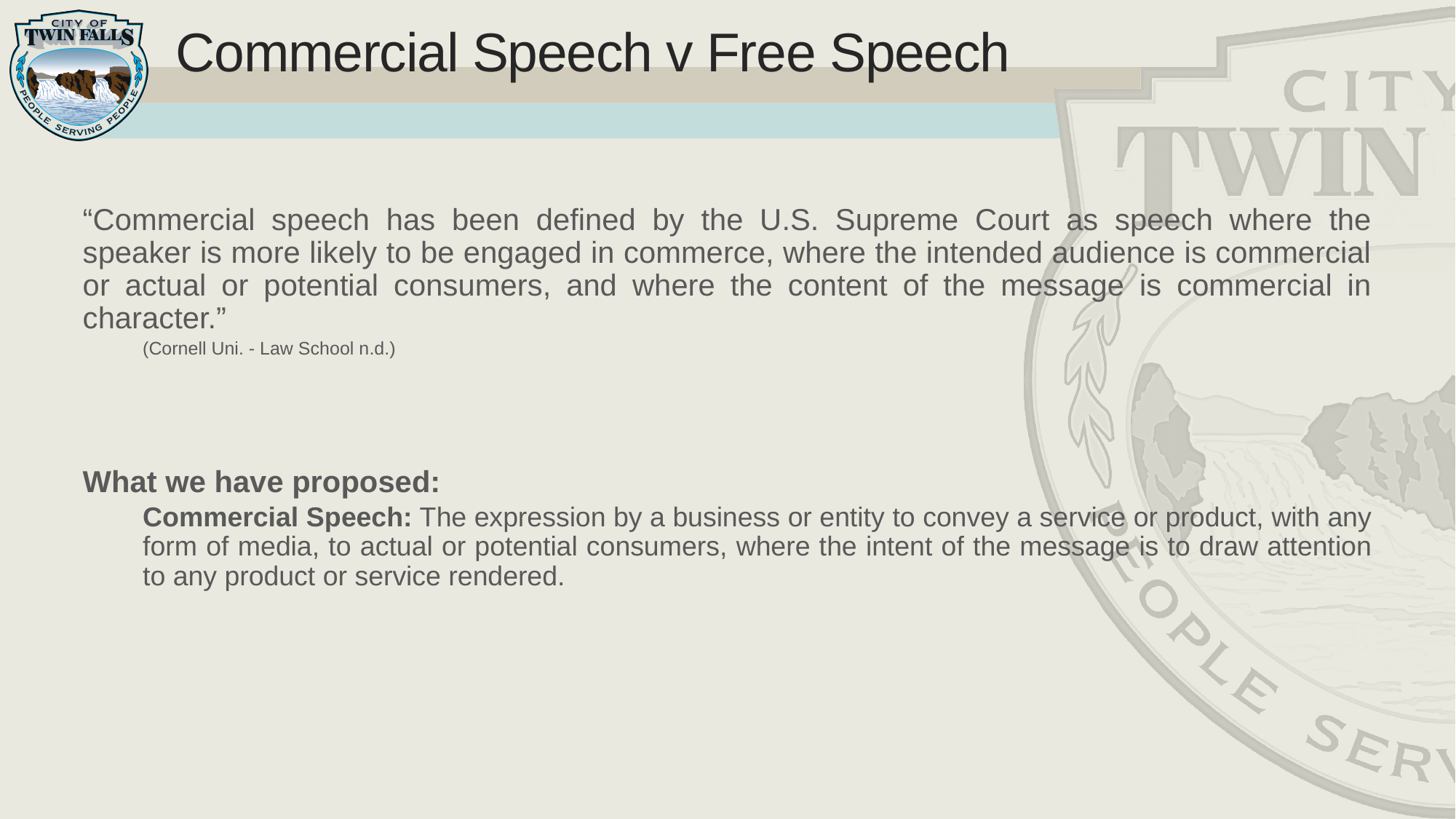

# Commercial Speech v Free Speech
“Commercial speech has been defined by the U.S. Supreme Court as speech where the speaker is more likely to be engaged in commerce, where the intended audience is commercial or actual or potential consumers, and where the content of the message is commercial in character.”
(Cornell Uni. - Law School n.d.)

What we have proposed:
Commercial Speech: The expression by a business or entity to convey a service or product, with any form of media, to actual or potential consumers, where the intent of the message is to draw attention to any product or service rendered.